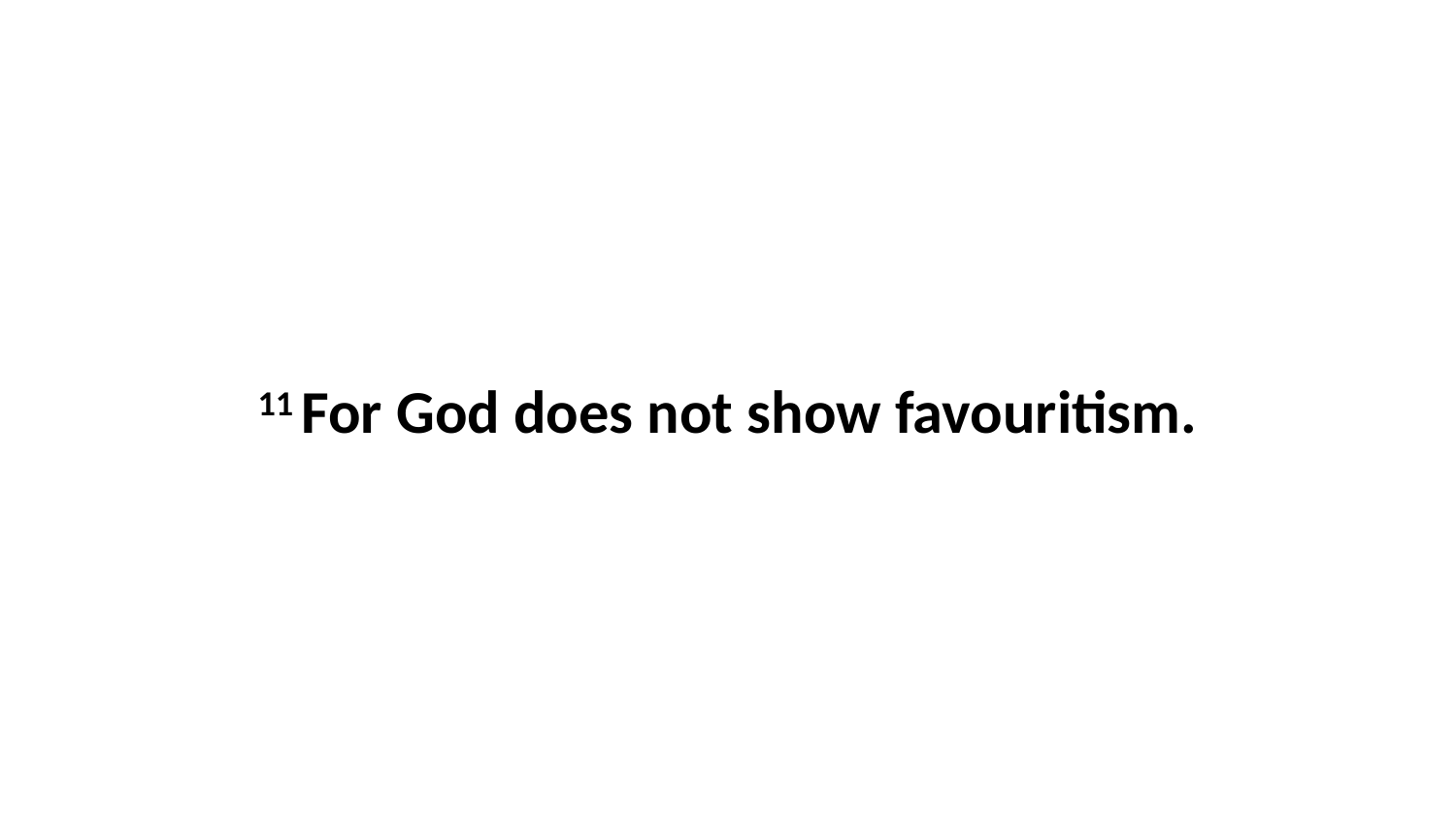

11 For God does not show favouritism.